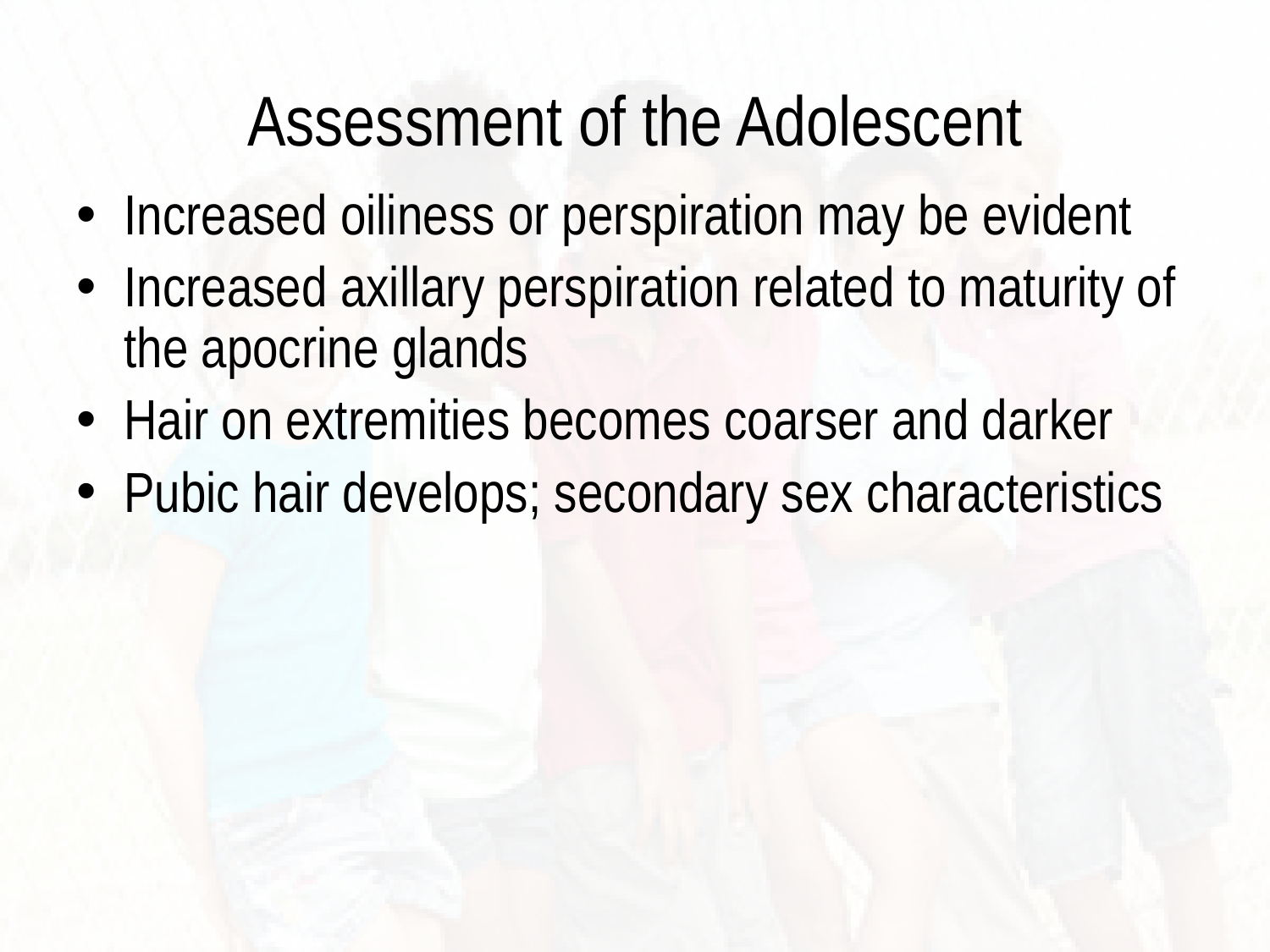

# Assessment of the Adolescent
Increased oiliness or perspiration may be evident
Increased axillary perspiration related to maturity of the apocrine glands
Hair on extremities becomes coarser and darker
Pubic hair develops; secondary sex characteristics